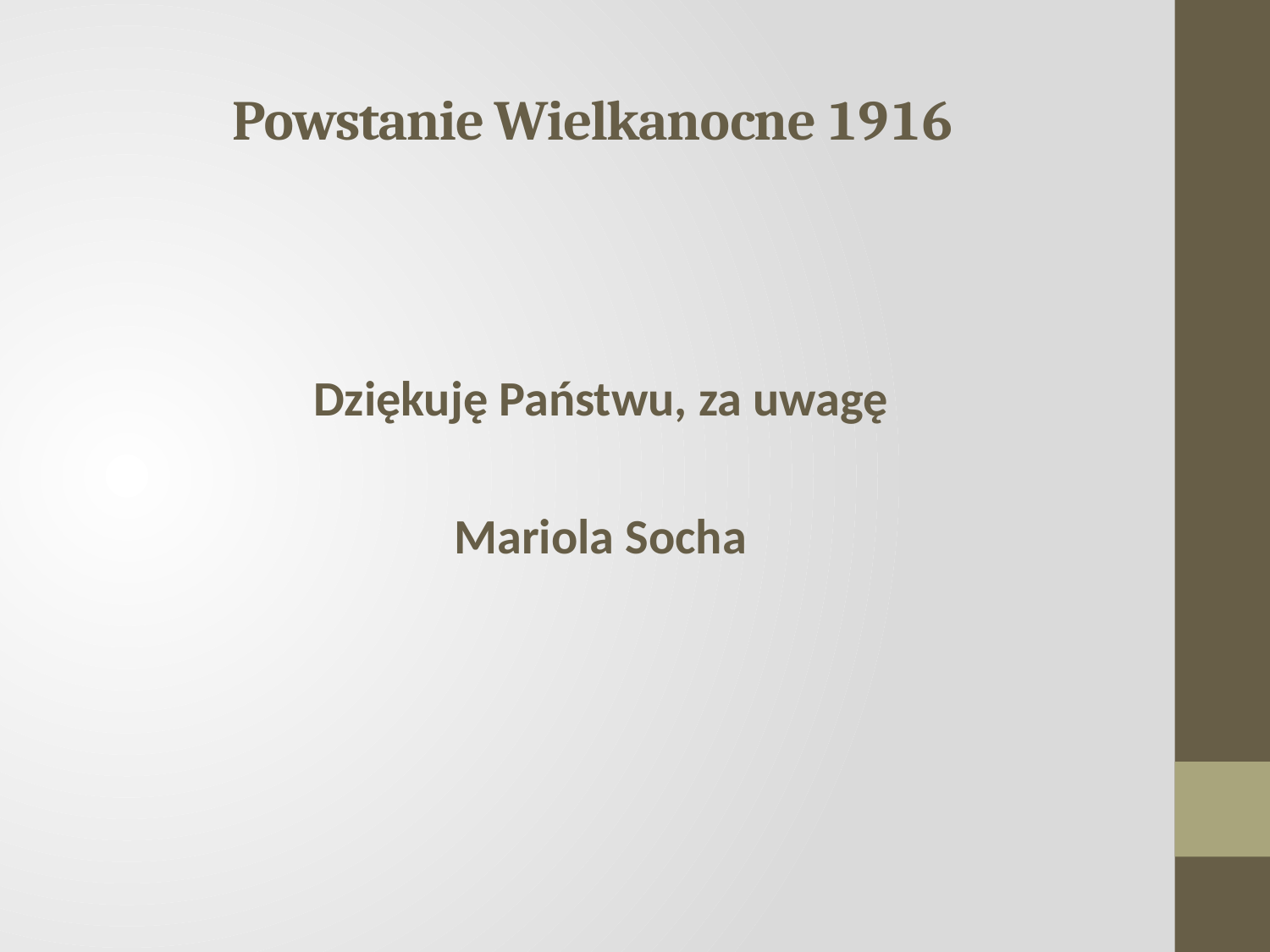

# Powstanie Wielkanocne 1916

Dziękuję Państwu, za uwagę

Mariola Socha